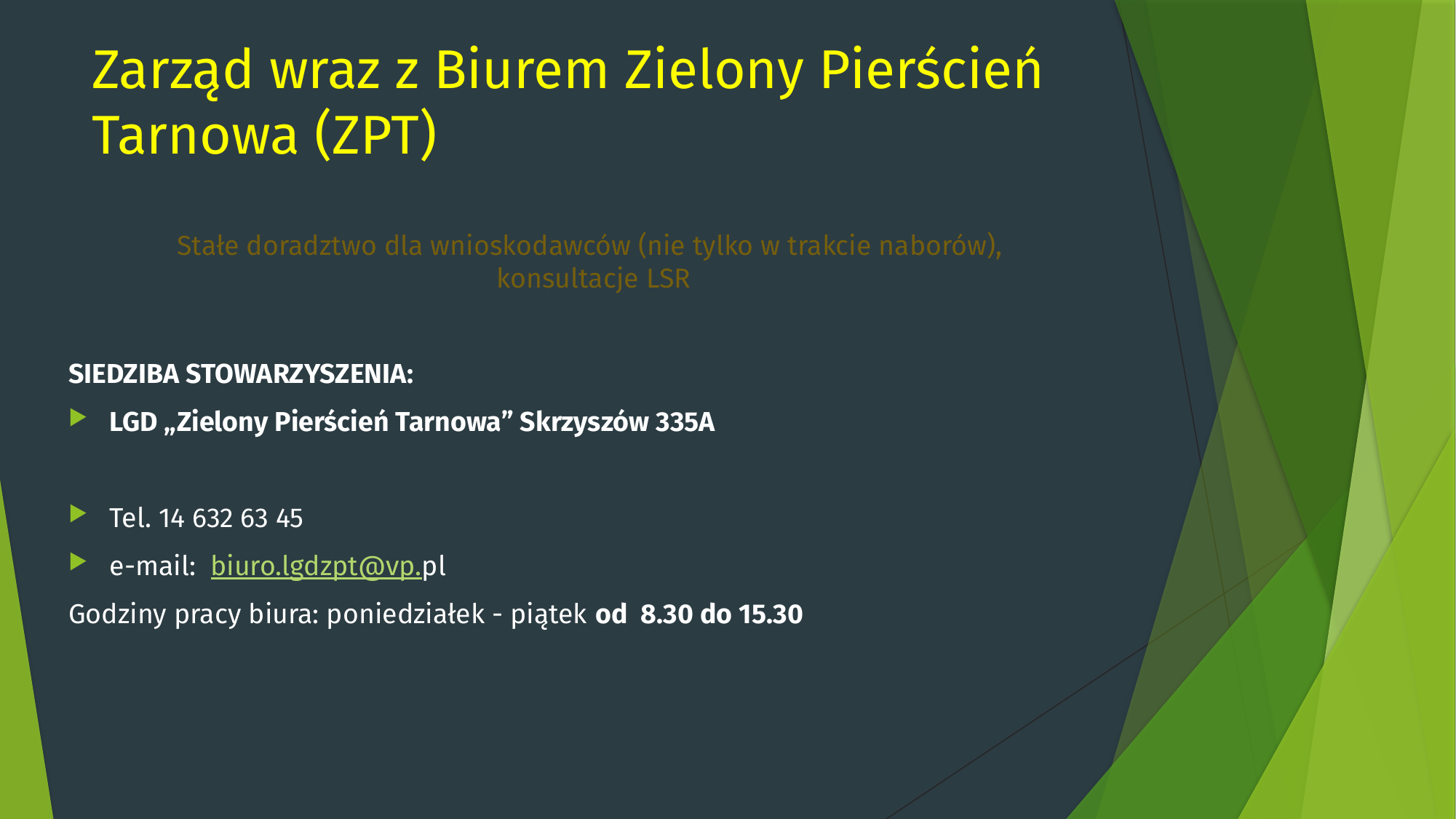

# Zarząd wraz z Biurem Zielony Pierścień Tarnowa (ZPT)
Stałe doradztwo dla wnioskodawców (nie tylko w trakcie naborów),
konsultacje LSR

SIEDZIBA STOWARZYSZENIA:
LGD „Zielony Pierścień Tarnowa” Skrzyszów 335A

Tel. 14 632 63 45
e-mail:  biuro.lgdzpt@vp.pl
Godziny pracy biura: poniedziałek - piątek od  8.30 do 15.30